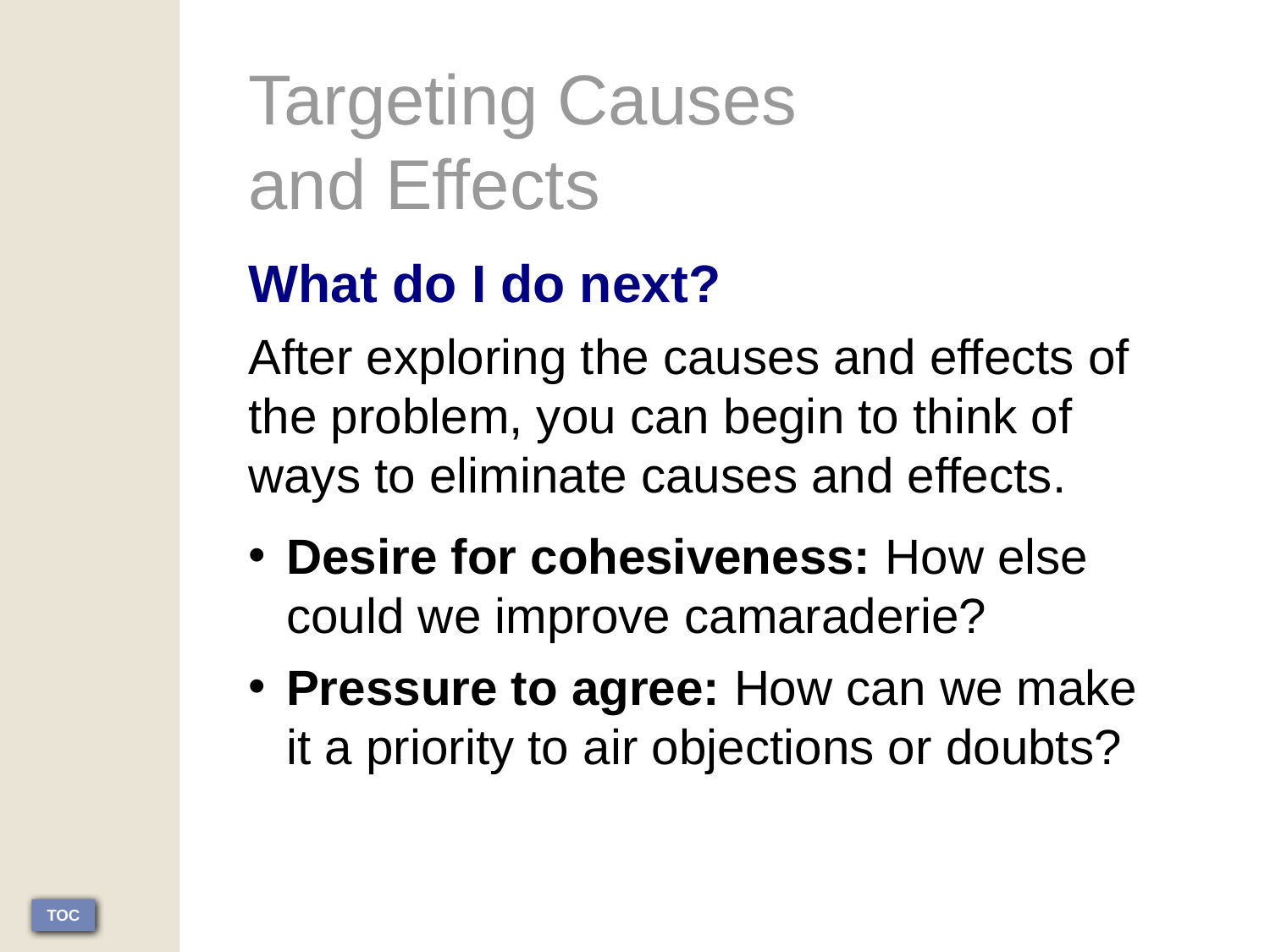

Targeting Causes
and Effects
What do I do next?
After exploring the causes and effects of the problem, you can begin to think of ways to eliminate causes and effects.
Desire for cohesiveness: How else could we improve camaraderie?
Pressure to agree: How can we make it a priority to air objections or doubts?